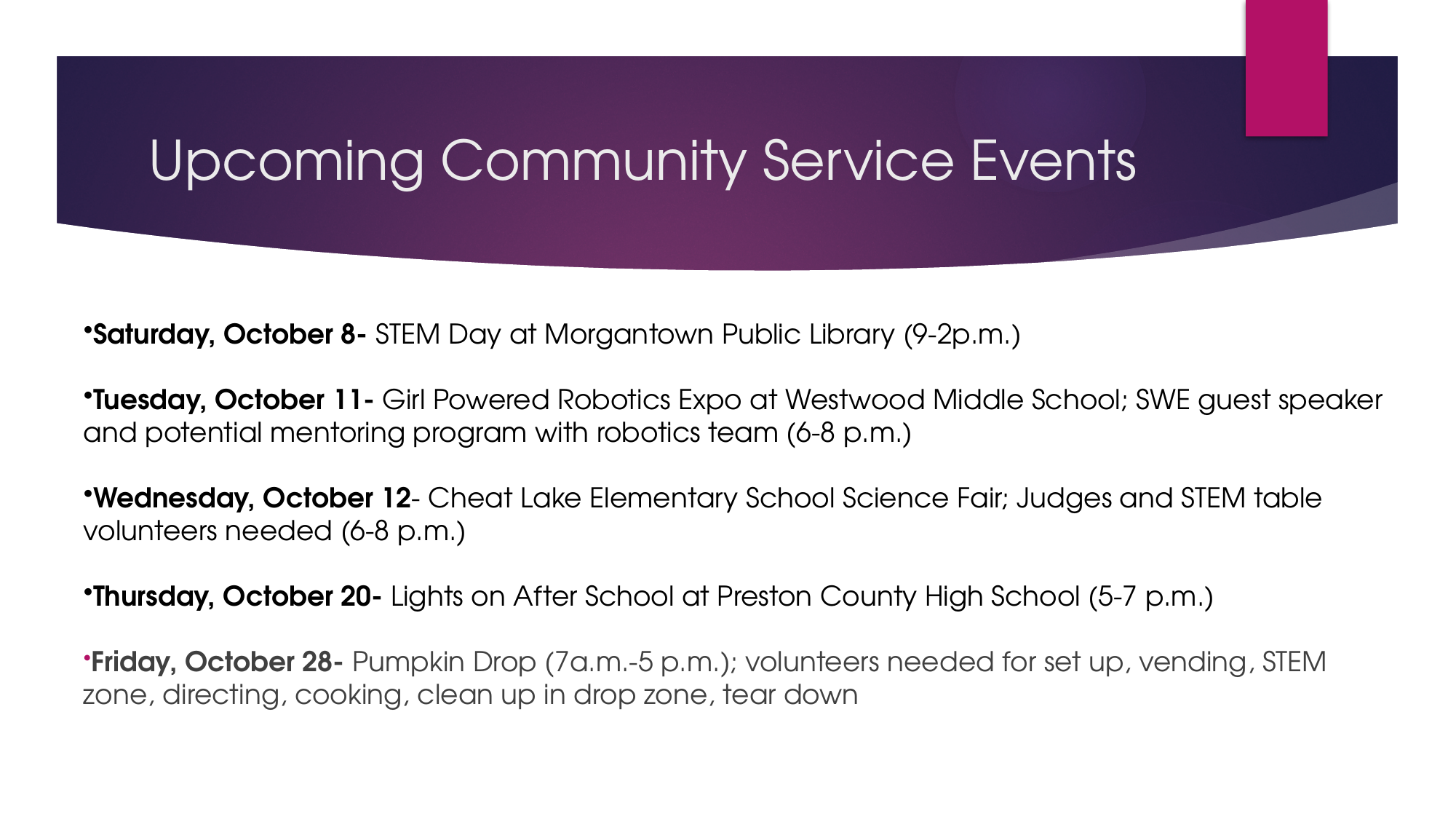

# Upcoming Community Service Events
Saturday, October 8- STEM Day at Morgantown Public Library (9-2p.m.)

Tuesday, October 11- Girl Powered Robotics Expo at Westwood Middle School; SWE guest speaker and potential mentoring program with robotics team (6-8 p.m.)

Wednesday, October 12- Cheat Lake Elementary School Science Fair; Judges and STEM table volunteers needed (6-8 p.m.)

Thursday, October 20- Lights on After School at Preston County High School (5-7 p.m.)

Friday, October 28- Pumpkin Drop (7a.m.-5 p.m.); volunteers needed for set up, vending, STEM zone, directing, cooking, clean up in drop zone, tear down